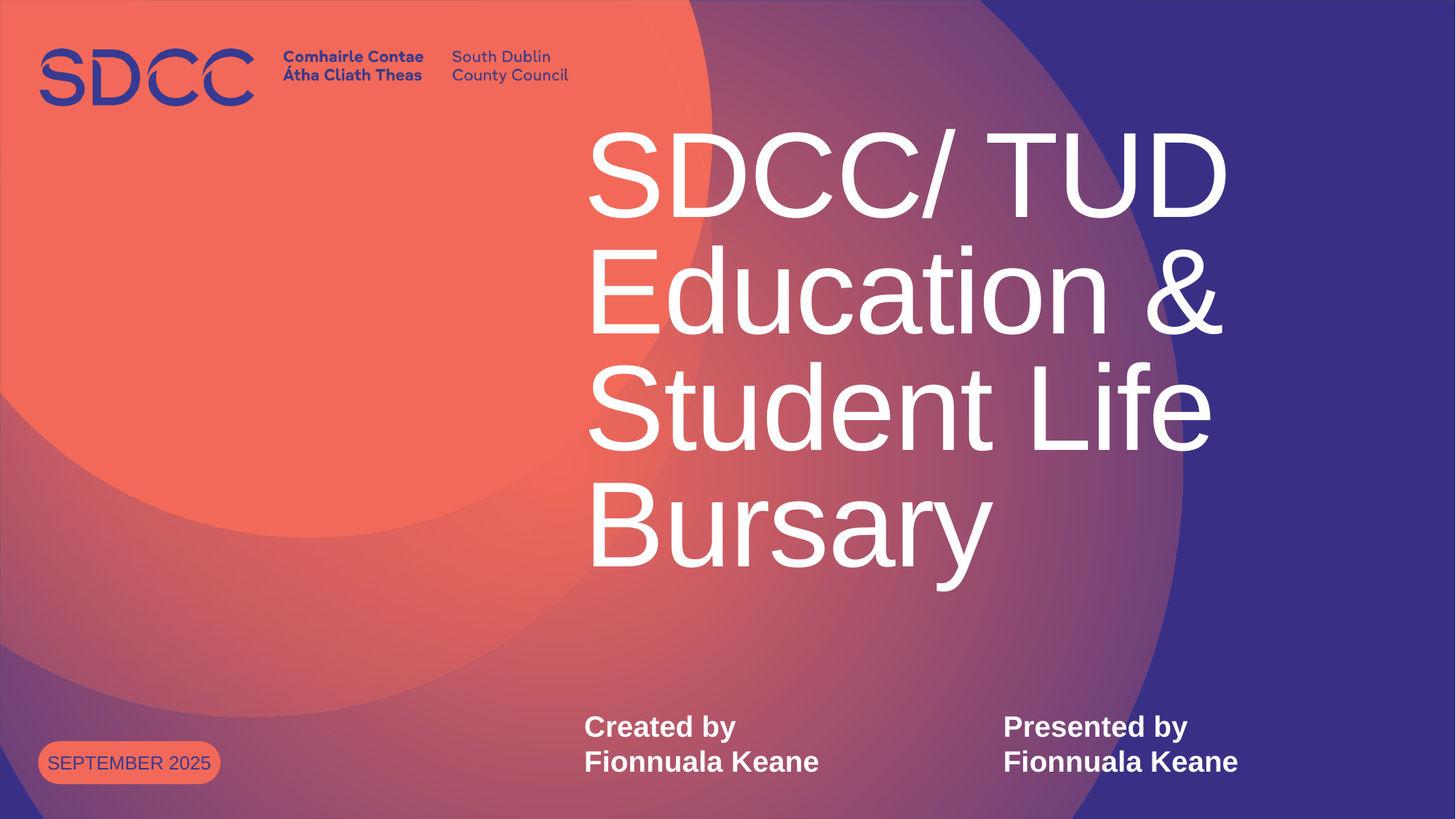

# SDCC/ TUD Education & Student Life Bursary
Created by
Fionnuala Keane
Presented by
Fionnuala Keane
September 2025